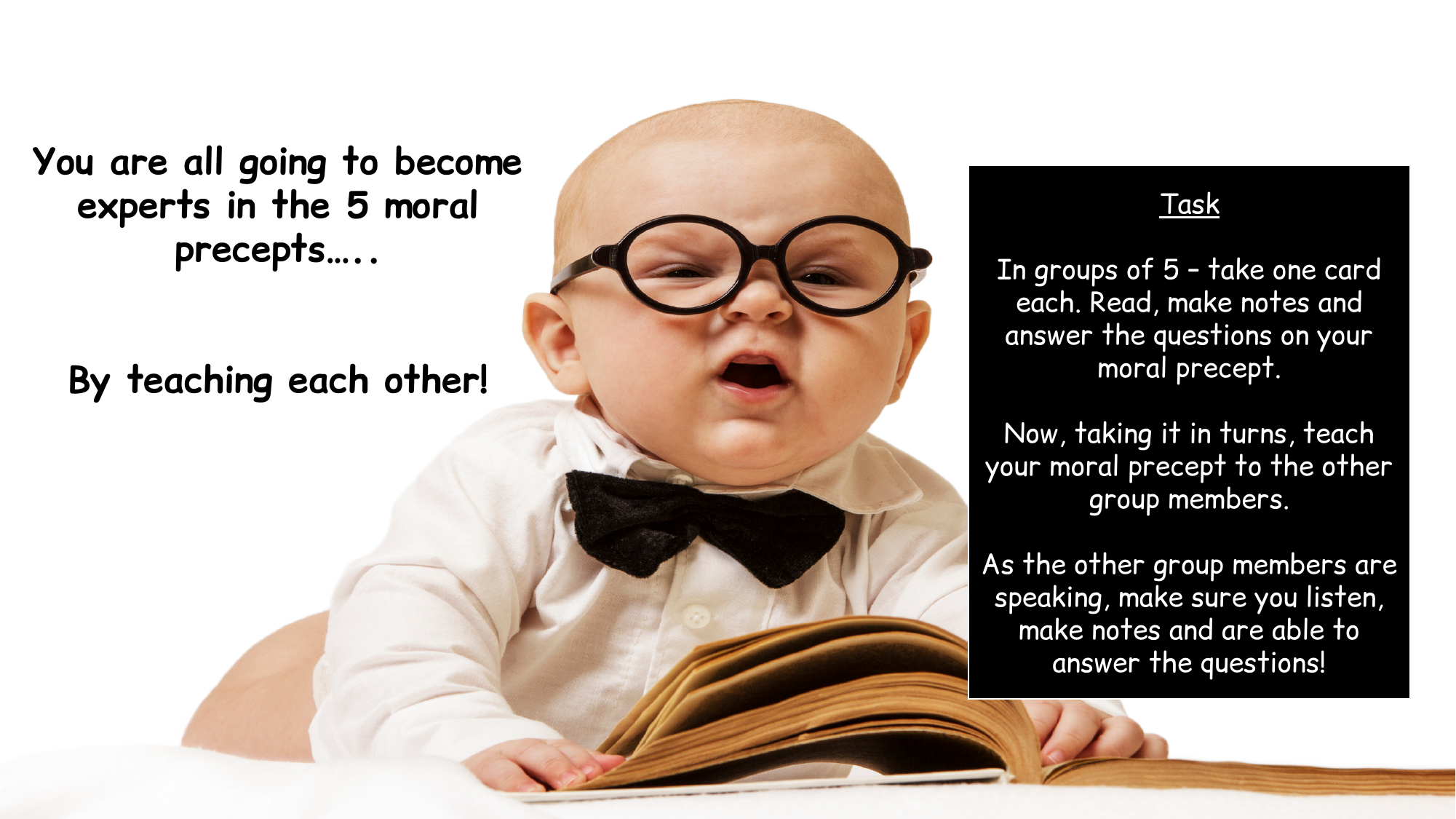

You are all going to become experts in the 5 moral precepts…..

By teaching each other!
Task

In groups of 5 – take one card each. Read, make notes and answer the questions on your moral precept.

Now, taking it in turns, teach your moral precept to the other group members.

As the other group members are speaking, make sure you listen, make notes and are able to answer the questions!